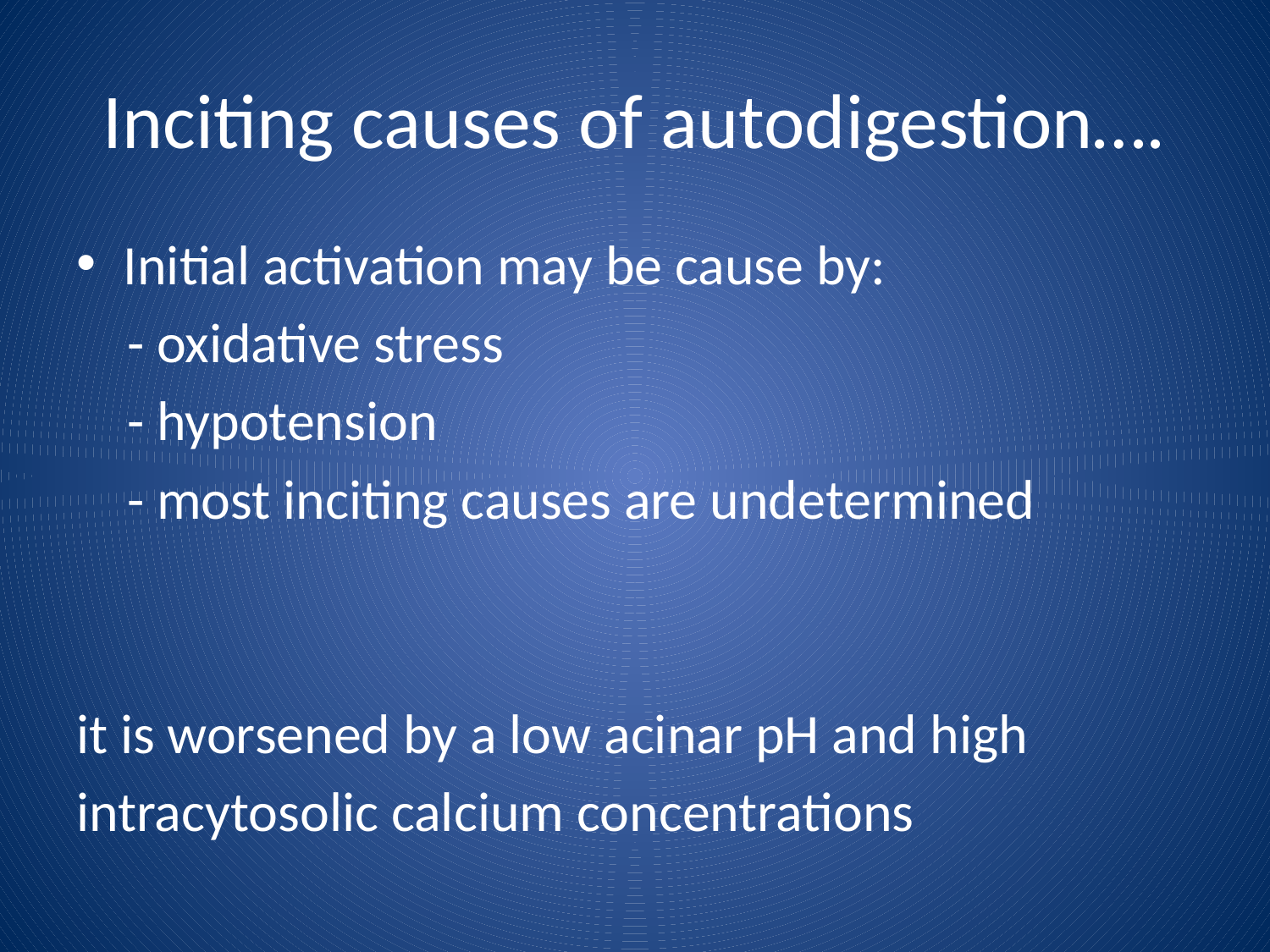

# Inciting causes of autodigestion….
Initial activation may be cause by:
    - oxidative stress
    - hypotension
    - most inciting causes are undetermined

it is worsened by a low acinar pH and high
intracytosolic calcium concentrations